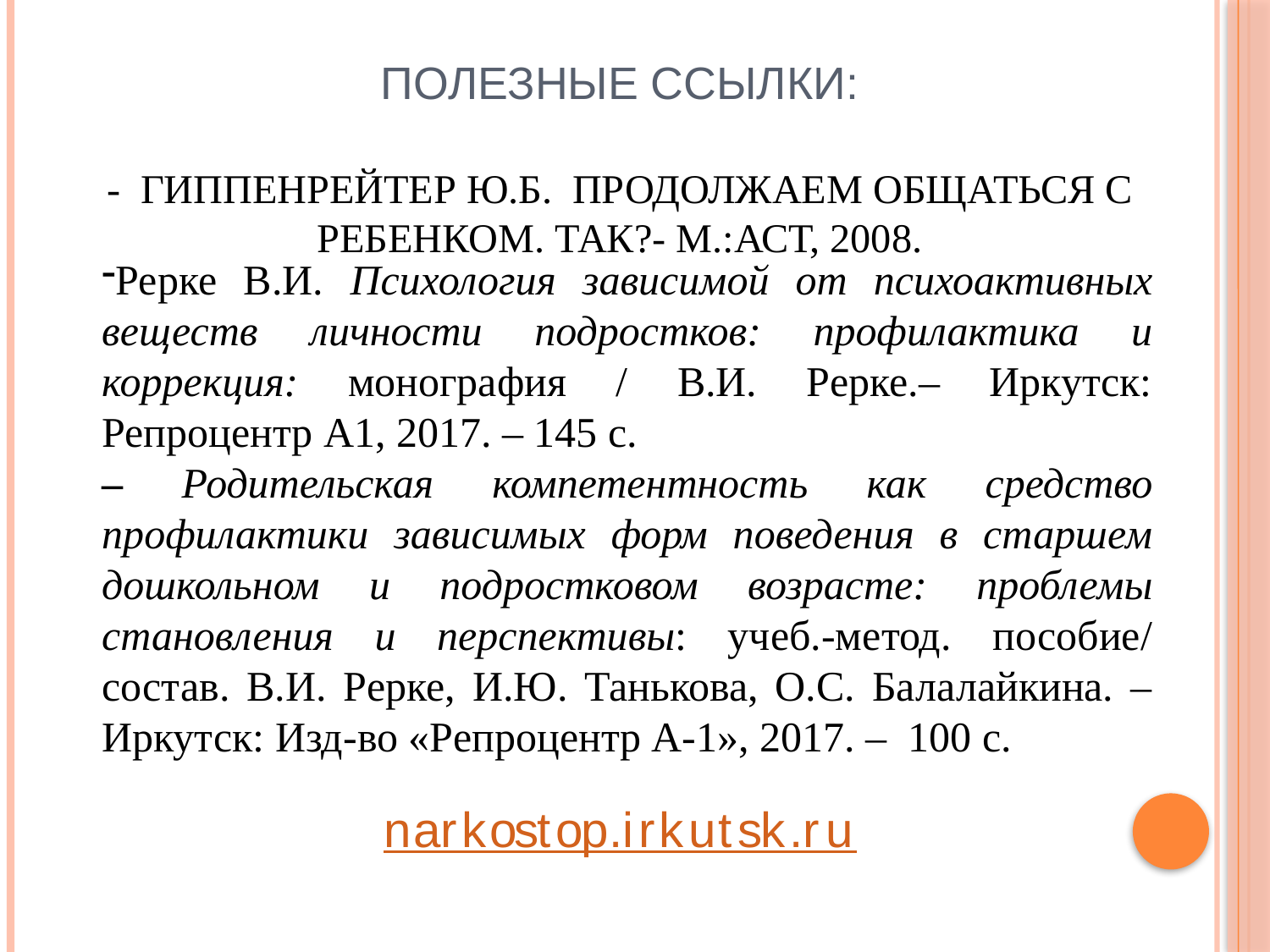

# Полезные ссылки: -  Гиппенрейтер Ю.Б.  Продолжаем общаться с ребенком. Так?- М.:АСТ, 2008.
Рерке В.И. Психология зависимой от психоактивных веществ личности подростков: профилактика и коррекция: монография / В.И. Рерке.– Иркутск: Репроцентр А1, 2017. – 145 с.
– Родительская компетентность как средство профилактики зависимых форм поведения в старшем дошкольном и подростковом возрасте: проблемы становления и перспективы: учеб.-метод. пособие/ состав. В.И. Рерке, И.Ю. Танькова, О.С. Балалайкина. – Иркутск: Изд-во «Репроцентр А-1», 2017. –  100 с.

narkostop.irkutsk.ru